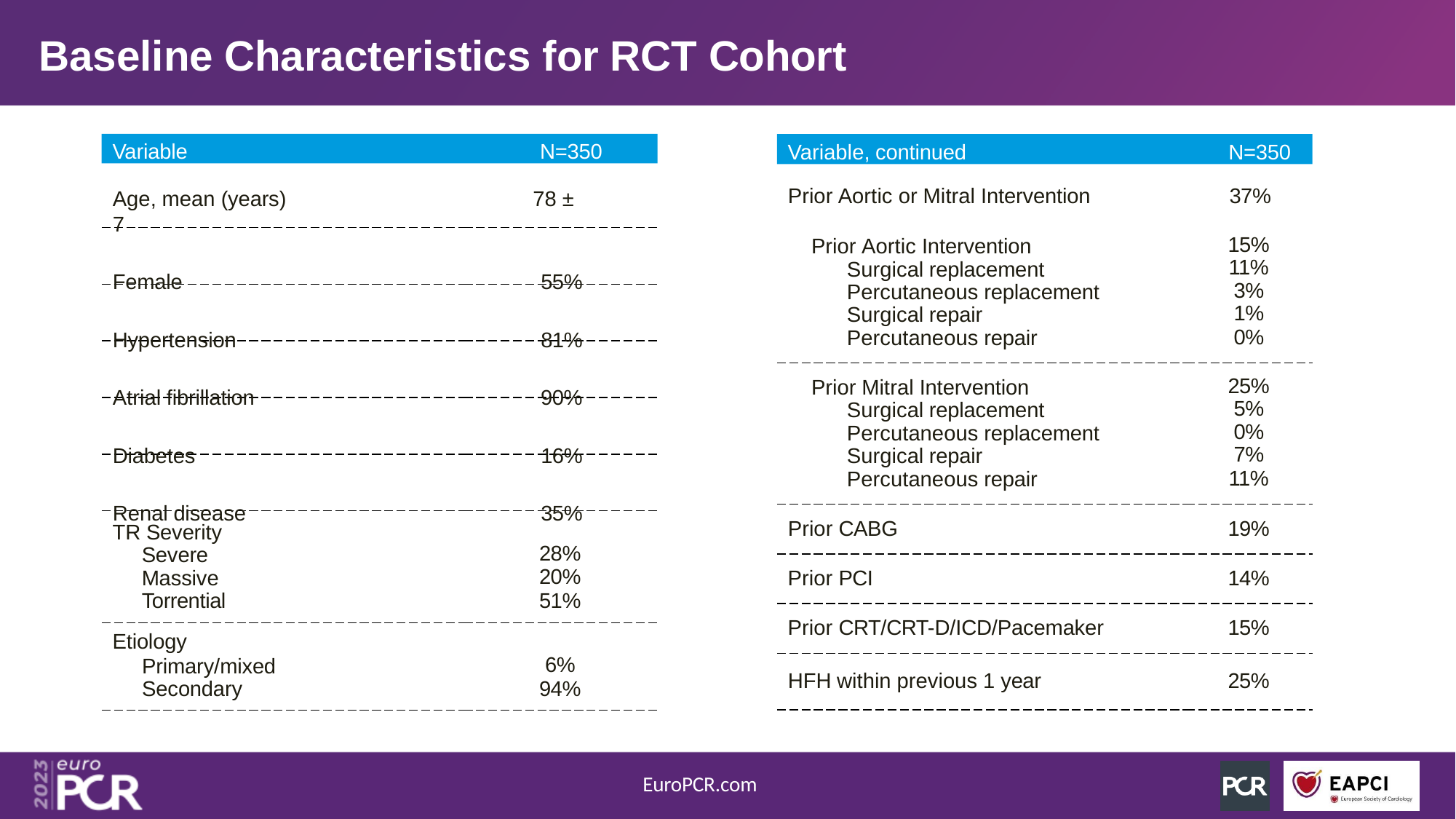

# Baseline Characteristics for RCT Cohort
Variable	N=350
Variable, continued	N=350
Prior Aortic or Mitral Intervention	37%
Age, mean (years)	78 ± 7

Female	55%

Hypertension	81%

Atrial fibrillation	90%

Diabetes	16%

Renal disease	35%

15%
11%
3%
1%
0%
Prior Aortic Intervention Surgical replacement Percutaneous replacement Surgical repair Percutaneous repair

25%
5%
0%
7%
11%
Prior Mitral Intervention Surgical replacement Percutaneous replacement Surgical repair Percutaneous repair

Prior CABG
19%
TR Severity Severe Massive Torrential
28%
20%
51%

Prior PCI
14%

Prior CRT/CRT-D/ICD/Pacemaker
15%

Etiology
Primary/mixed Secondary
6%
94%

HFH within previous 1 year
25%

EuroPCR.com